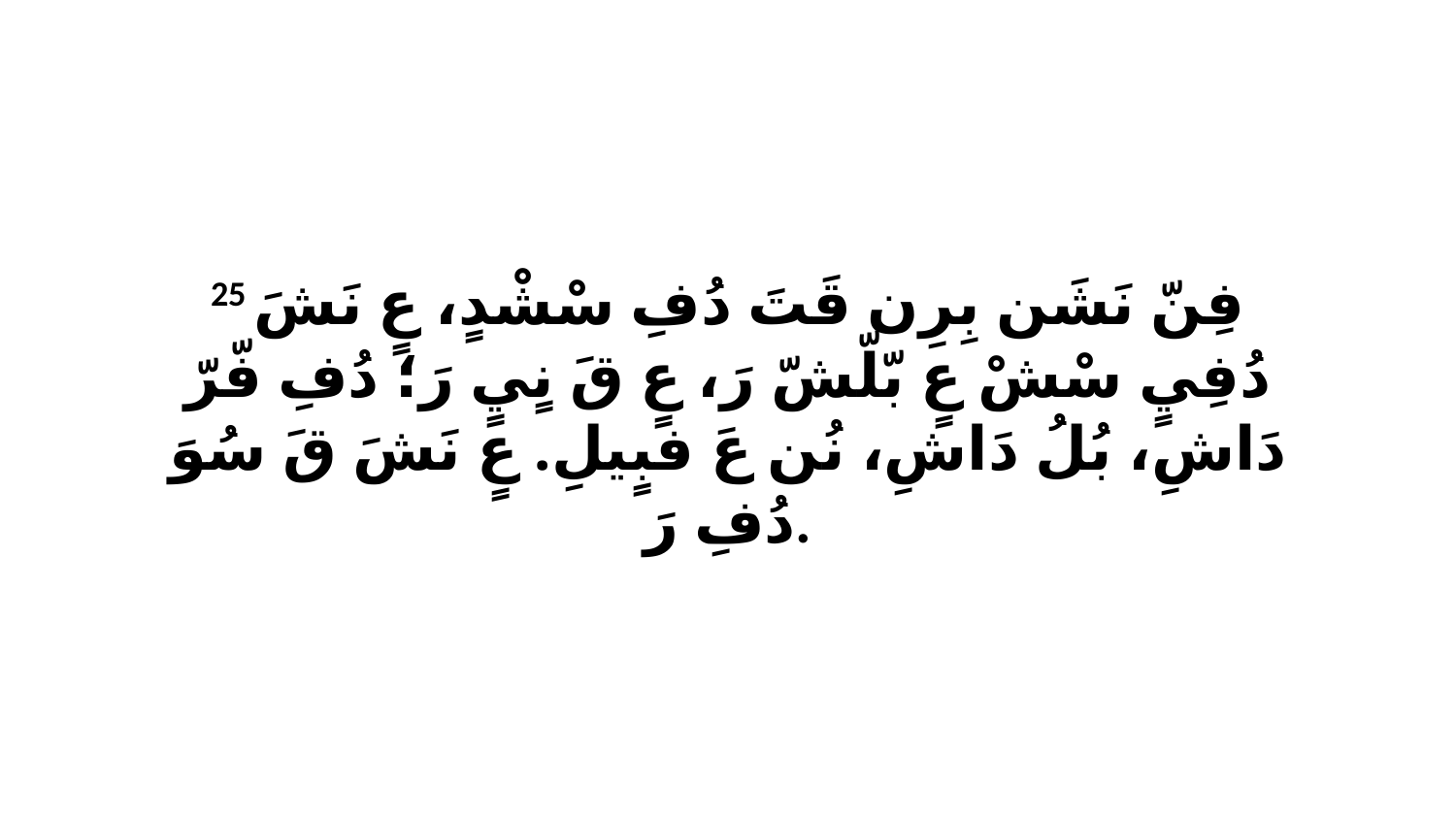

25 فِنّ نَشَن بِرِن قَتَ دُفِ سْشْدٍ، عٍ نَشَ دُفِيٍ سْشْ عٍ بّلّشّ رَ، عٍ قَ نٍيٍ رَ؛ دُفِ فّرّ دَاشِ، بُلُ دَاشِ، نُن عَ فبٍيلِ. عٍ نَشَ قَ سُوَ دُفِ رَ.